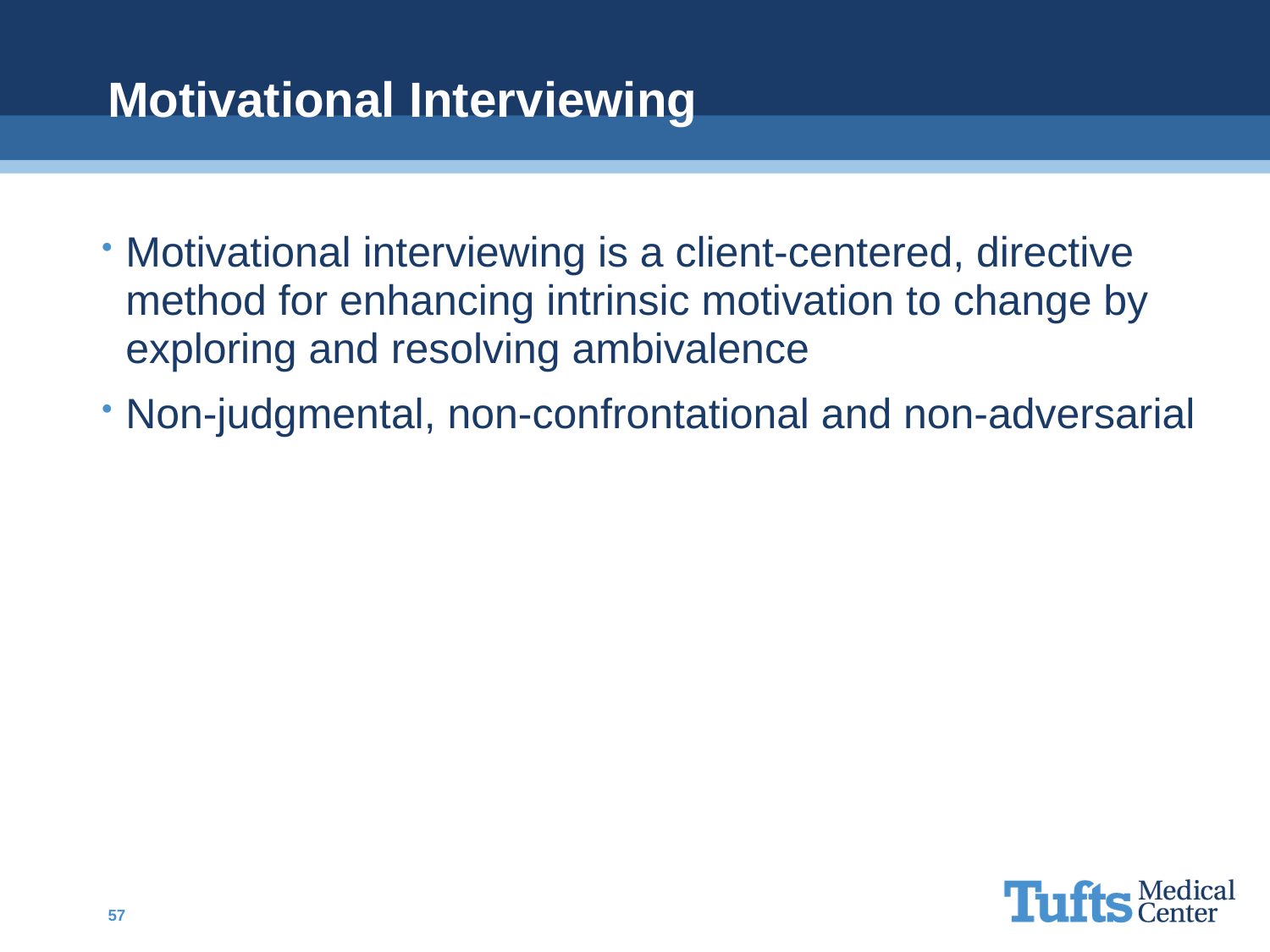

# Motivational Interviewing
Motivational interviewing is a client-centered, directive method for enhancing intrinsic motivation to change by exploring and resolving ambivalence
Non-judgmental, non-confrontational and non-adversarial
57